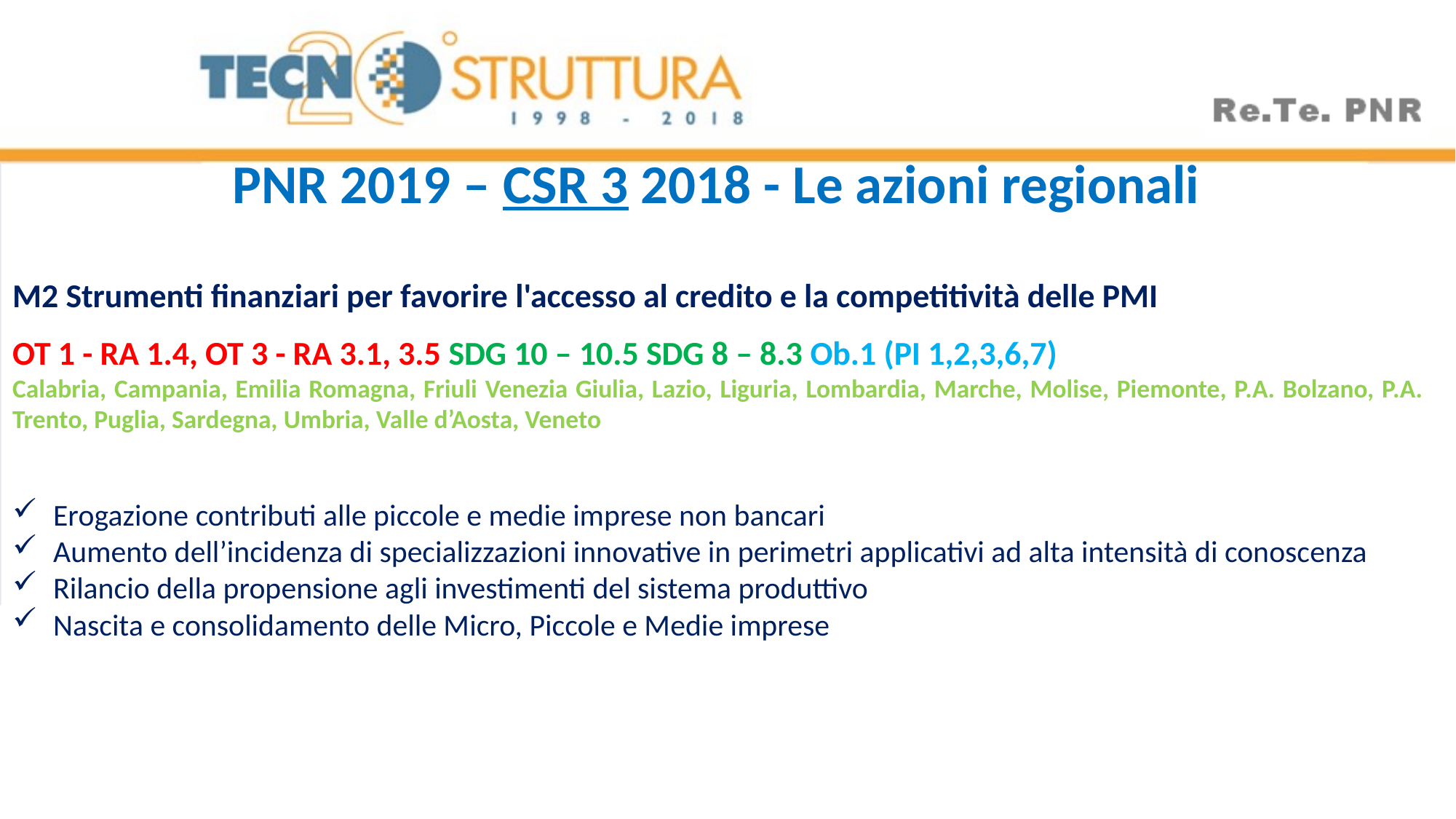

PNR 2019 – CSR 3 2018 - Le azioni regionali
M2 Strumenti finanziari per favorire l'accesso al credito e la competitività delle PMI
OT 1 - RA 1.4, OT 3 - RA 3.1, 3.5 SDG 10 – 10.5 SDG 8 – 8.3 Ob.1 (PI 1,2,3,6,7)
Calabria, Campania, Emilia Romagna, Friuli Venezia Giulia, Lazio, Liguria, Lombardia, Marche, Molise, Piemonte, P.A. Bolzano, P.A. Trento, Puglia, Sardegna, Umbria, Valle d’Aosta, Veneto

Erogazione contributi alle piccole e medie imprese non bancari
Aumento dell’incidenza di specializzazioni innovative in perimetri applicativi ad alta intensità di conoscenza
Rilancio della propensione agli investimenti del sistema produttivo
Nascita e consolidamento delle Micro, Piccole e Medie imprese